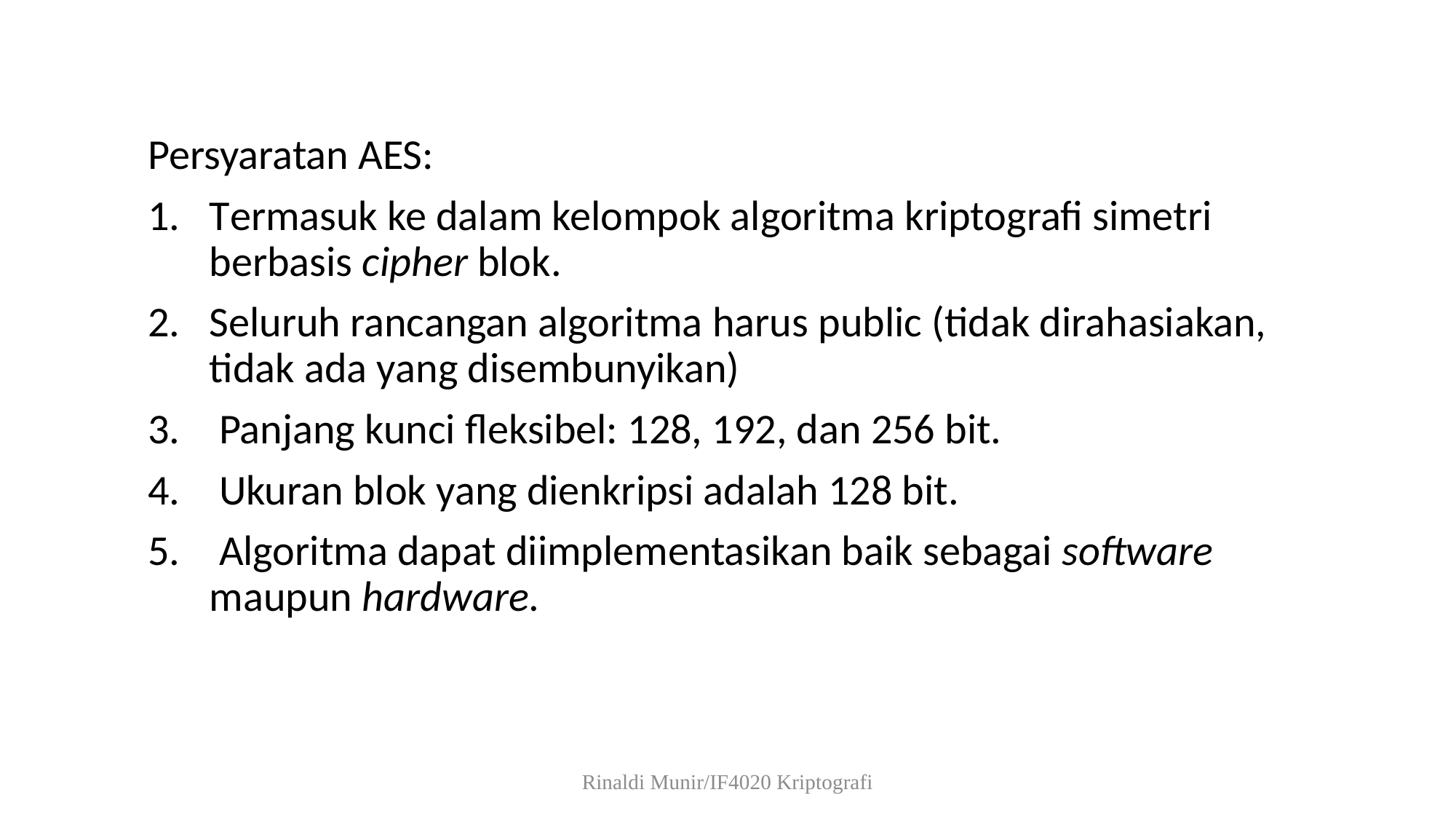

Persyaratan AES:
Termasuk ke dalam kelompok algoritma kriptografi simetri berbasis cipher blok.
Seluruh rancangan algoritma harus public (tidak dirahasiakan, tidak ada yang disembunyikan)
 Panjang kunci fleksibel: 128, 192, dan 256 bit.
 Ukuran blok yang dienkripsi adalah 128 bit.
 Algoritma dapat diimplementasikan baik sebagai software maupun hardware.

Rinaldi Munir/IF4020 Kriptografi